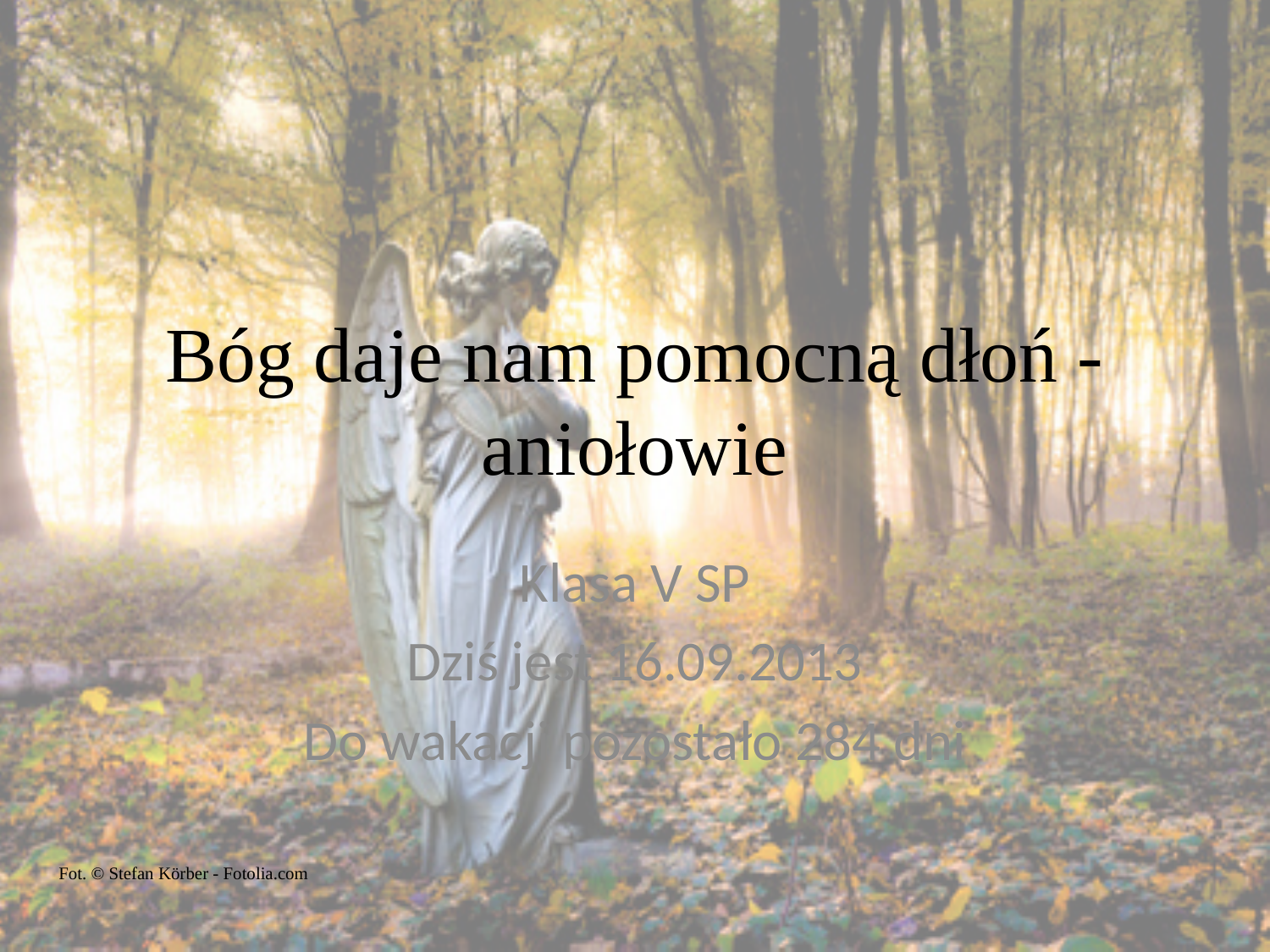

# Bóg daje nam pomocną dłoń - aniołowie
Klasa V SP
Dziś jest 16.09.2013
Do wakacji pozostało 284 dni
Fot. © Stefan Körber - Fotolia.com